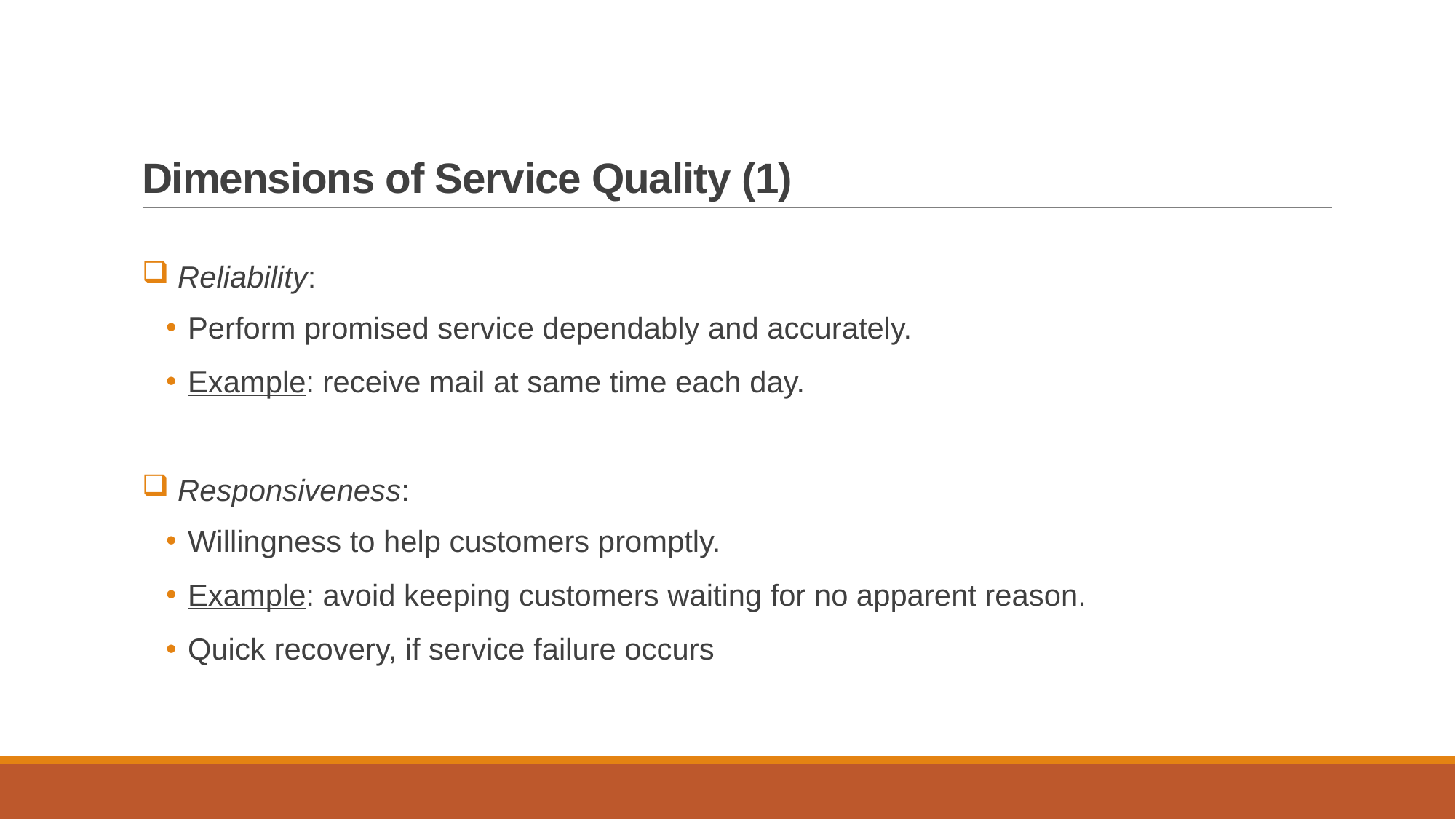

# Dimensions of Service Quality (1)
 Reliability:
Perform promised service dependably and accurately.
Example: receive mail at same time each day.

 Responsiveness:
Willingness to help customers promptly.
Example: avoid keeping customers waiting for no apparent reason.
Quick recovery, if service failure occurs